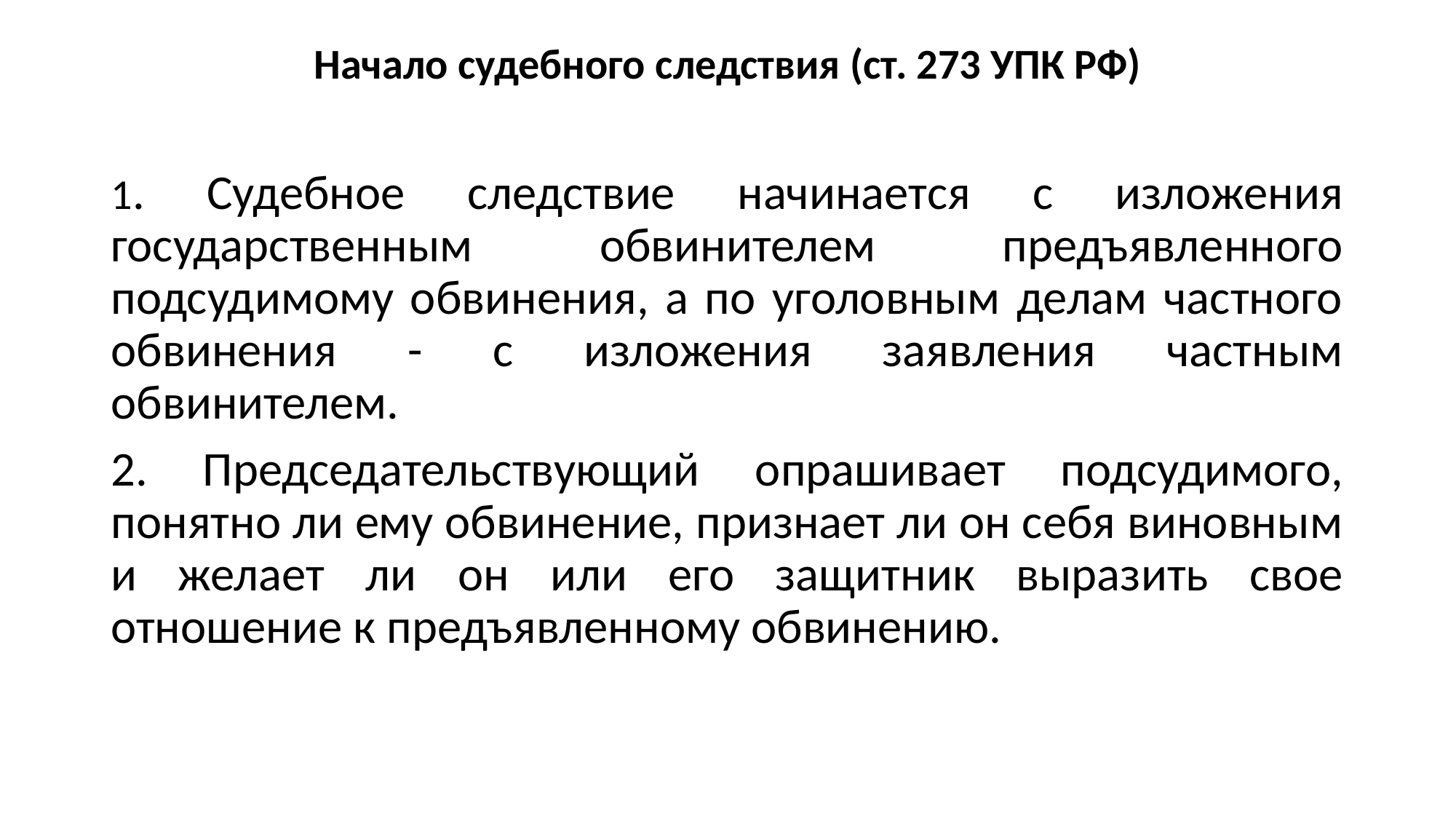

# Начало судебного следствия (ст. 273 УПК РФ)
1. Судебное следствие начинается с изложения государственным обвинителем предъявленного подсудимому обвинения, а по уголовным делам частного обвинения - с изложения заявления частным обвинителем.
2. Председательствующий опрашивает подсудимого, понятно ли ему обвинение, признает ли он себя виновным и желает ли он или его защитник выразить свое отношение к предъявленному обвинению.